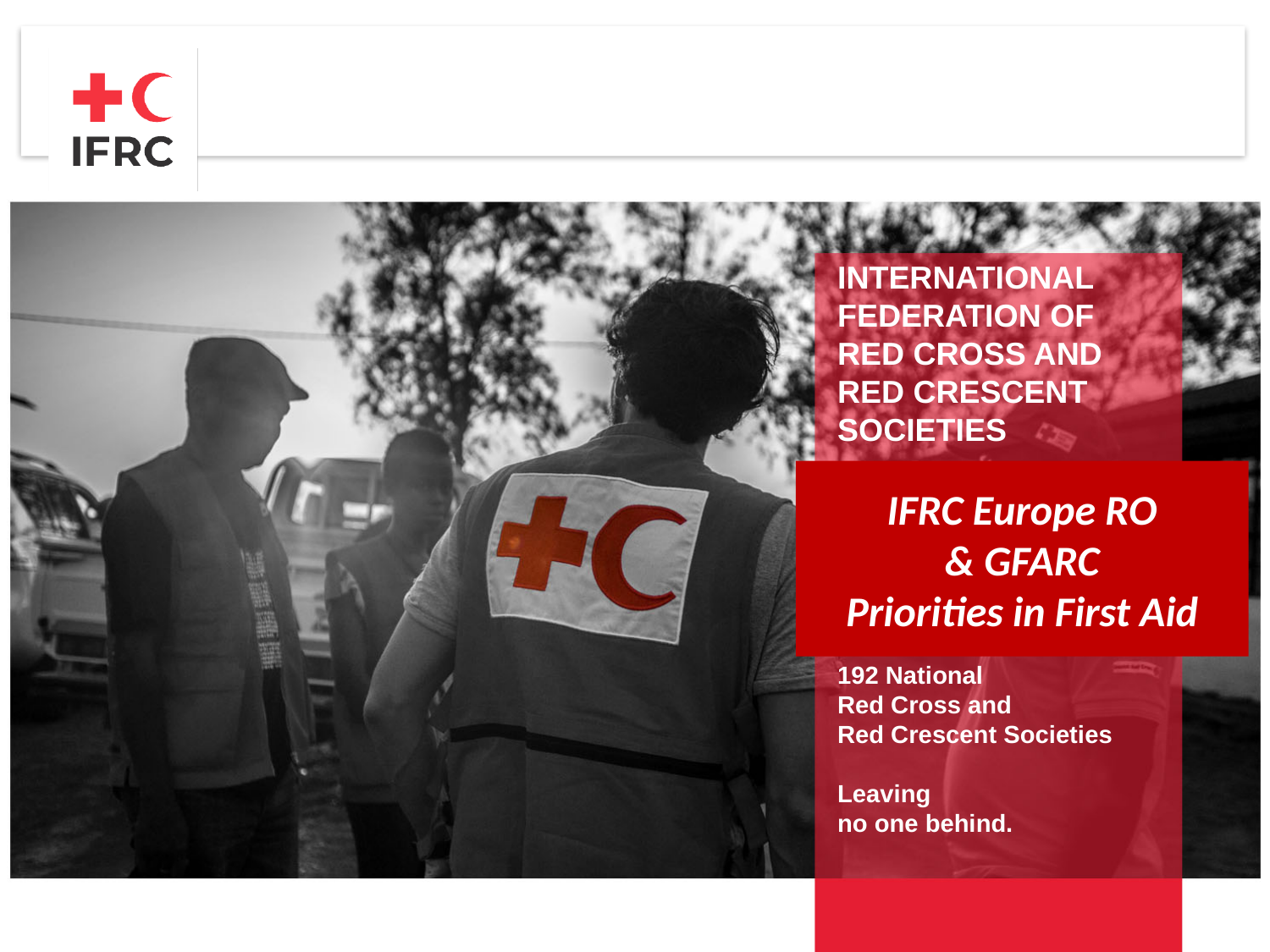

IFRC Europe RO
& GFARC
Priorities in First Aid